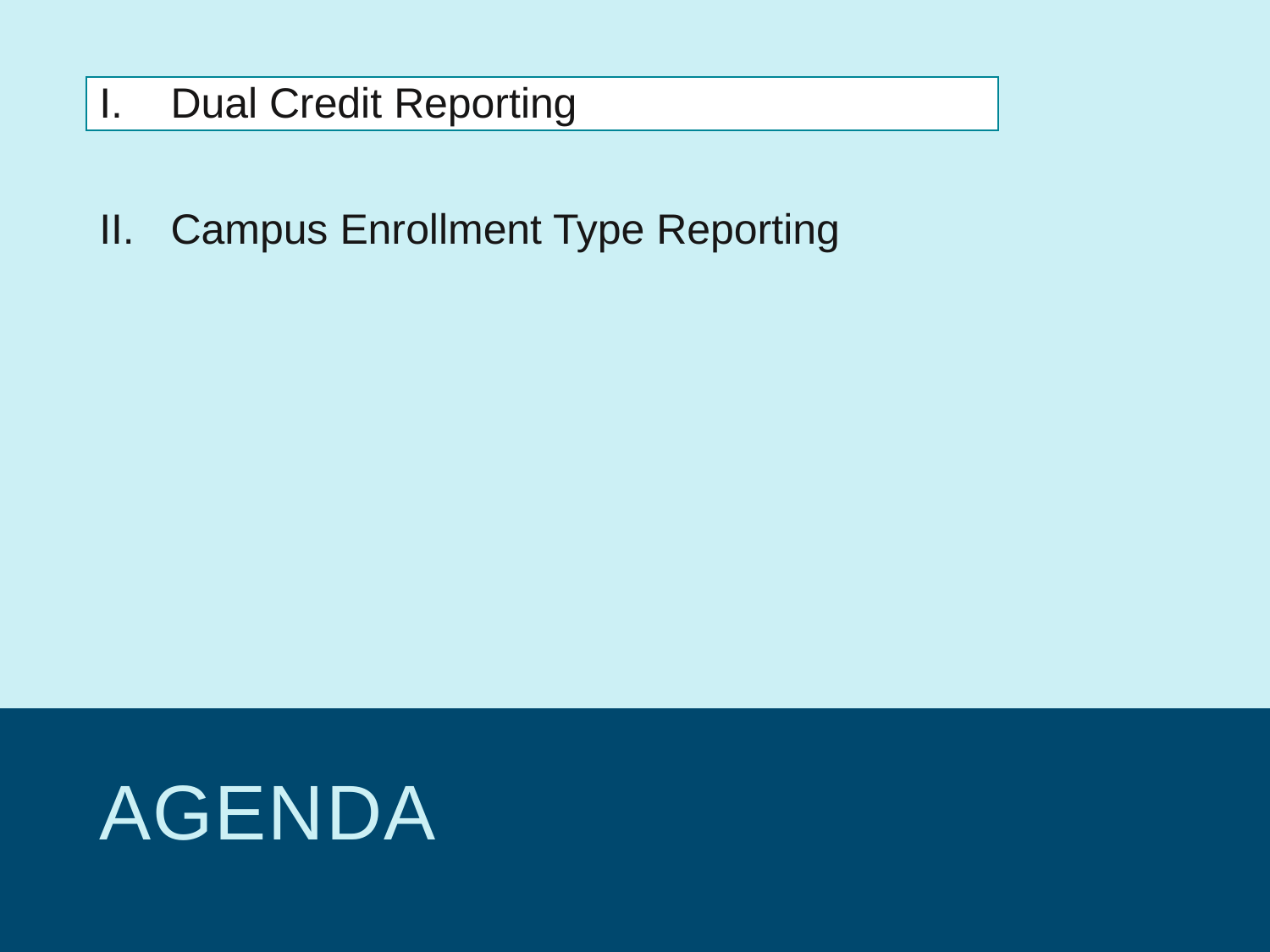

Dual Credit Reporting

Campus Enrollment Type Reporting

# aGENDA
2